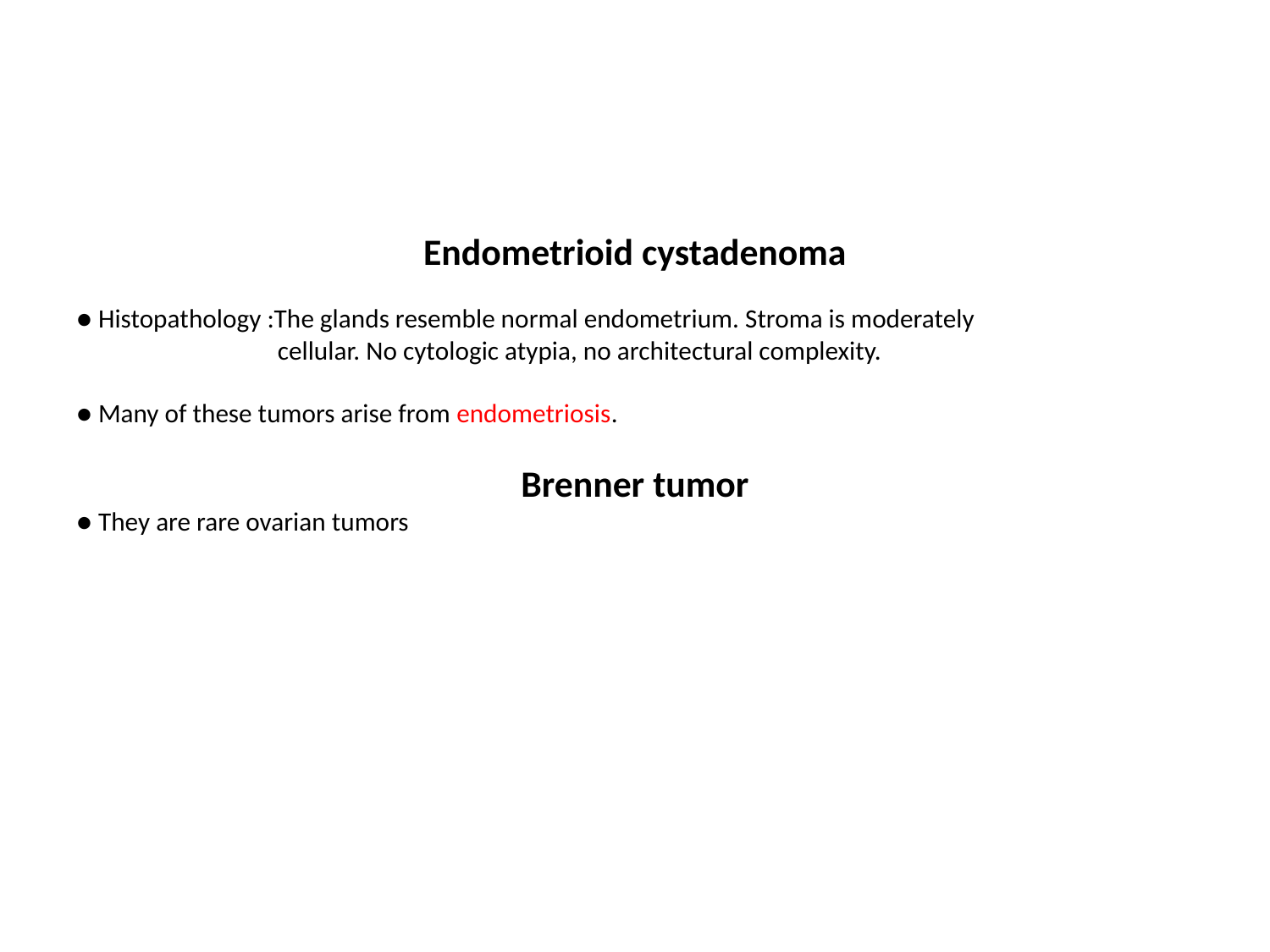

Endometrioid cystadenoma

● Histopathology :The glands resemble normal endometrium. Stroma is moderately
                                  cellular. No cytologic atypia, no architectural complexity.

● Many of these tumors arise from endometriosis.

Brenner tumor
● They are rare ovarian tumors